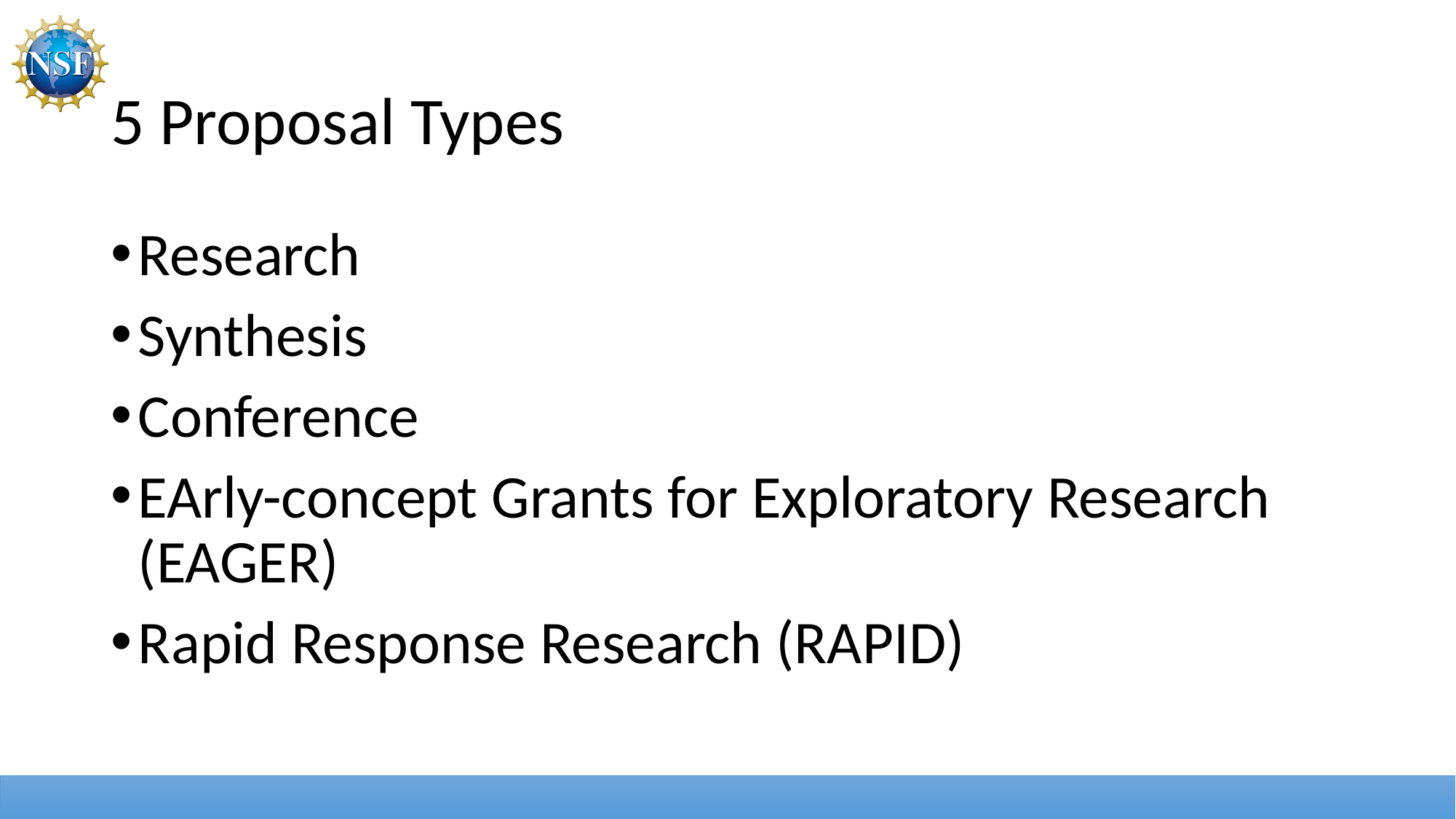

# 5 Proposal Types
Research
Synthesis
Conference
EArly-concept Grants for Exploratory Research (EAGER)
Rapid Response Research (RAPID)